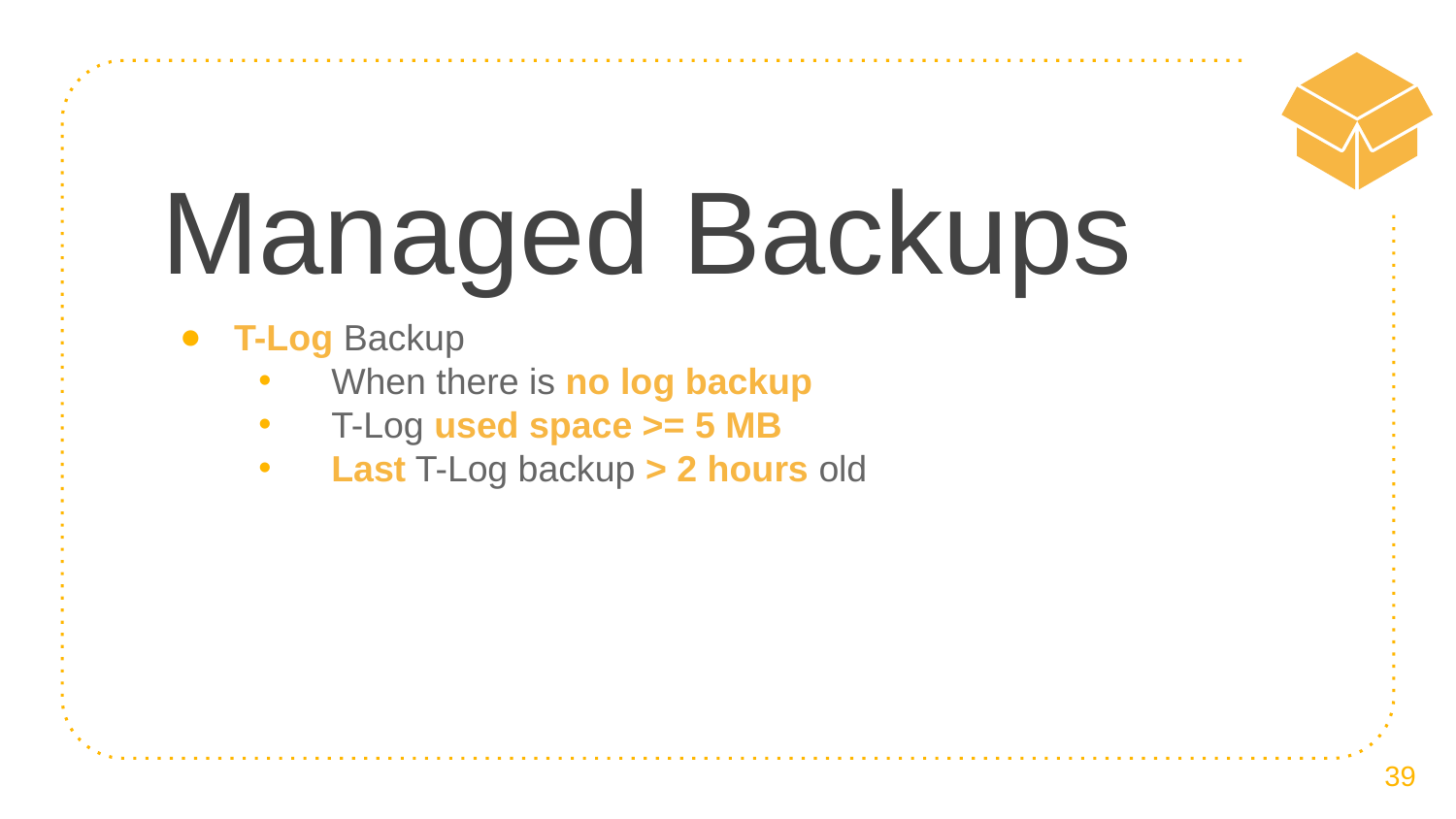

# Managed Backups
T-Log Backup
When there is no log backup
T-Log used space >= 5 MB
Last T-Log backup > 2 hours old

39